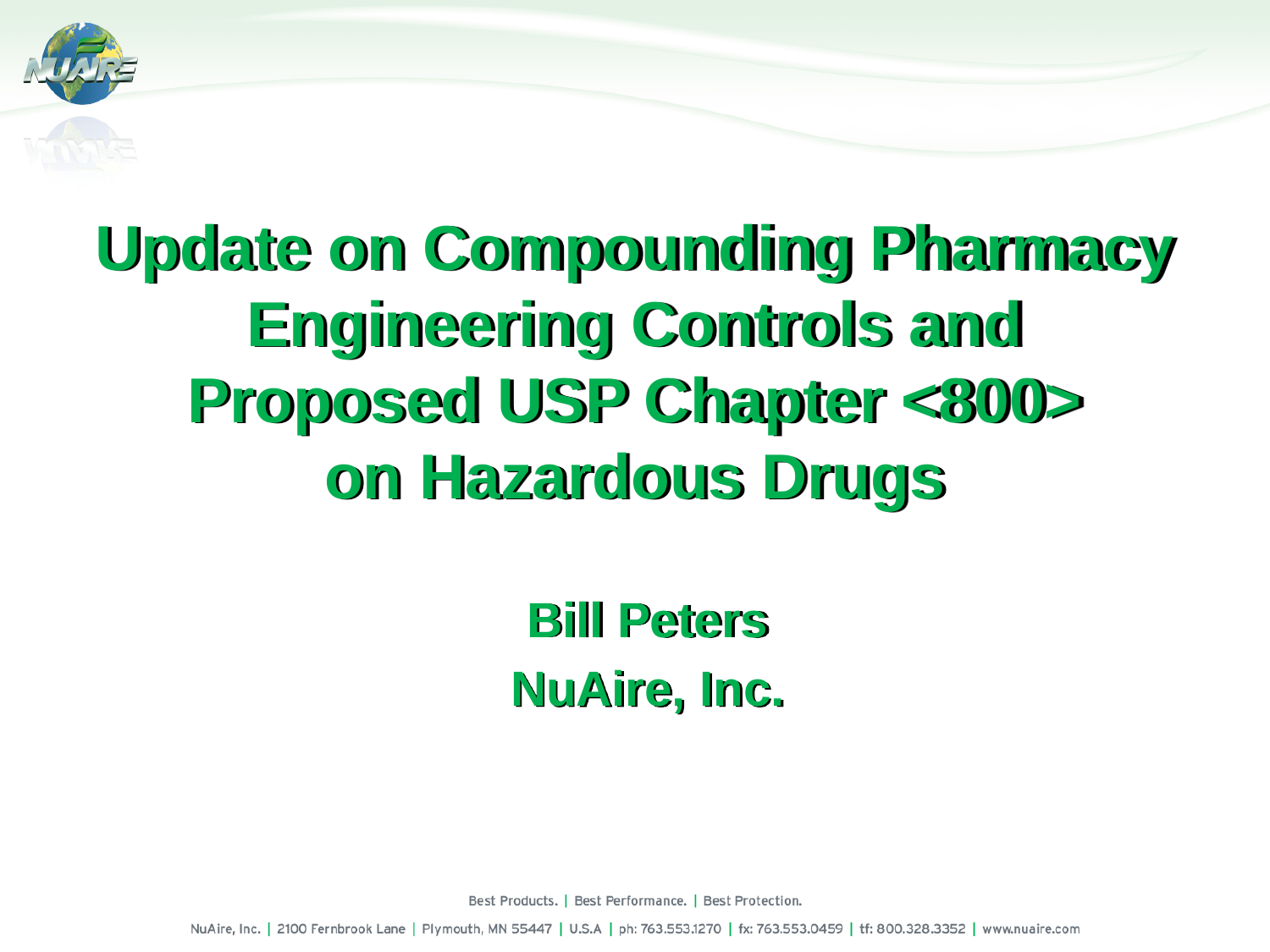

Update on Compounding Pharmacy Engineering Controls and
Proposed USP Chapter <800>
on Hazardous Drugs
Bill Peters
NuAire, Inc.